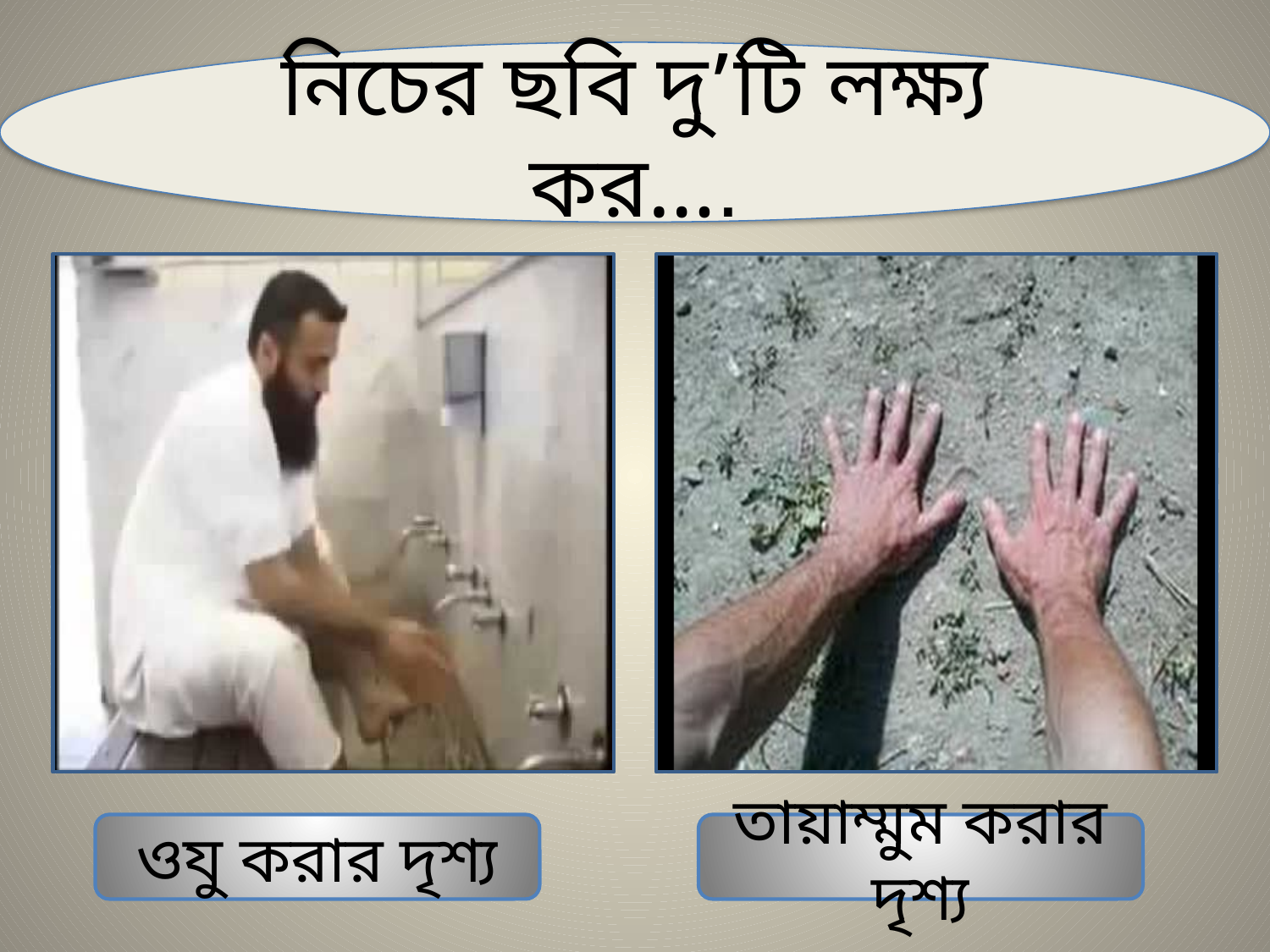

নিচের ছবি দু’টি লক্ষ্য কর….

ওযু করার দৃশ্য
তায়াম্মুম করার দৃশ্য